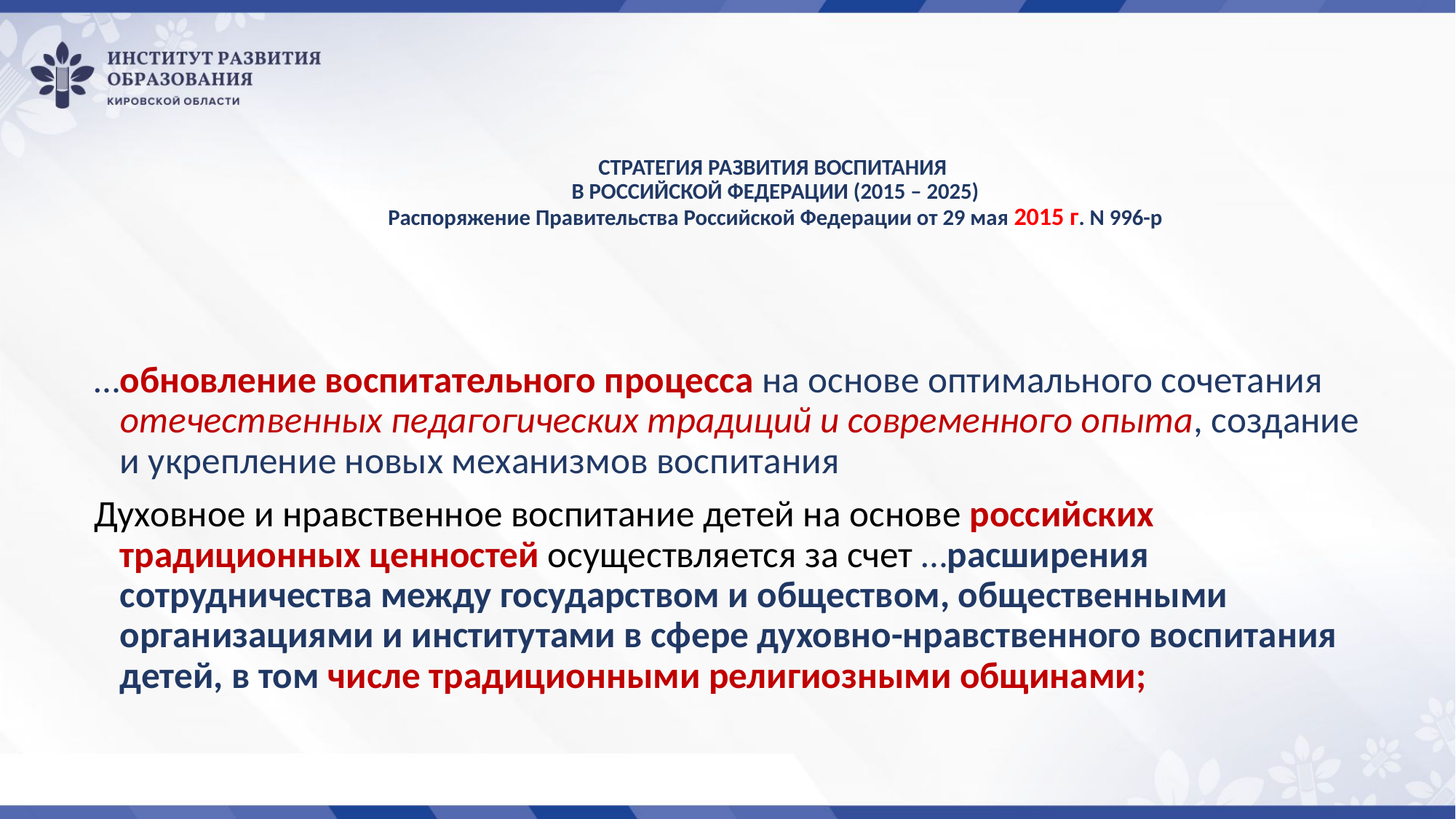

# СТРАТЕГИЯ РАЗВИТИЯ ВОСПИТАНИЯ В РОССИЙСКОЙ ФЕДЕРАЦИИ (2015 – 2025) Распоряжение Правительства Российской Федерации от 29 мая 2015 г. N 996-р
…обновление воспитательного процесса на основе оптимального сочетания отечественных педагогических традиций и современного опыта, создание и укрепление новых механизмов воспитания
Духовное и нравственное воспитание детей на основе российских традиционных ценностей осуществляется за счет …расширения сотрудничества между государством и обществом, общественными организациями и институтами в сфере духовно-нравственного воспитания детей, в том числе традиционными религиозными общинами;